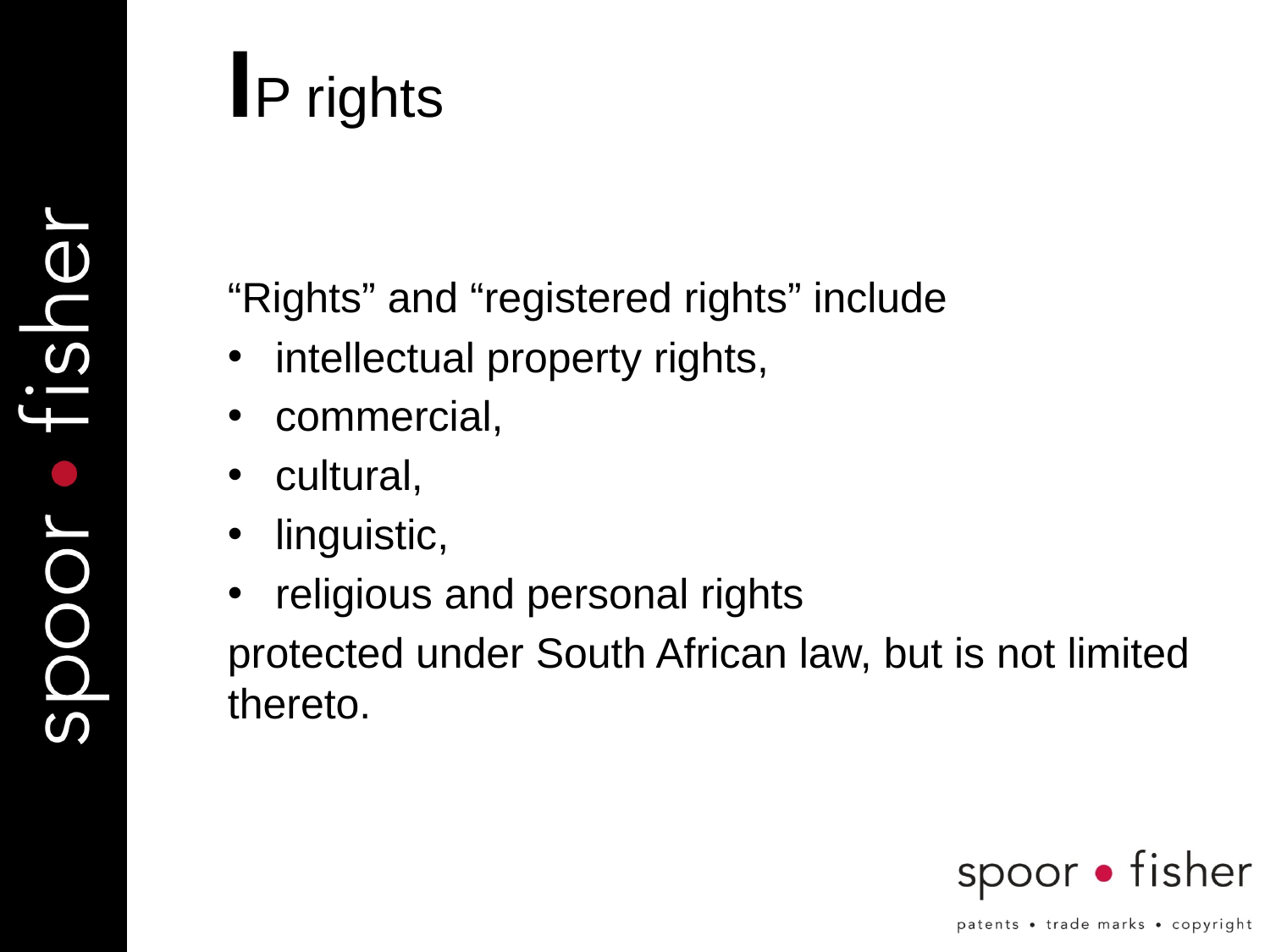

# IP rights
“Rights” and “registered rights” include
intellectual property rights,
commercial,
cultural,
linguistic,
religious and personal rights
protected under South African law, but is not limited thereto.